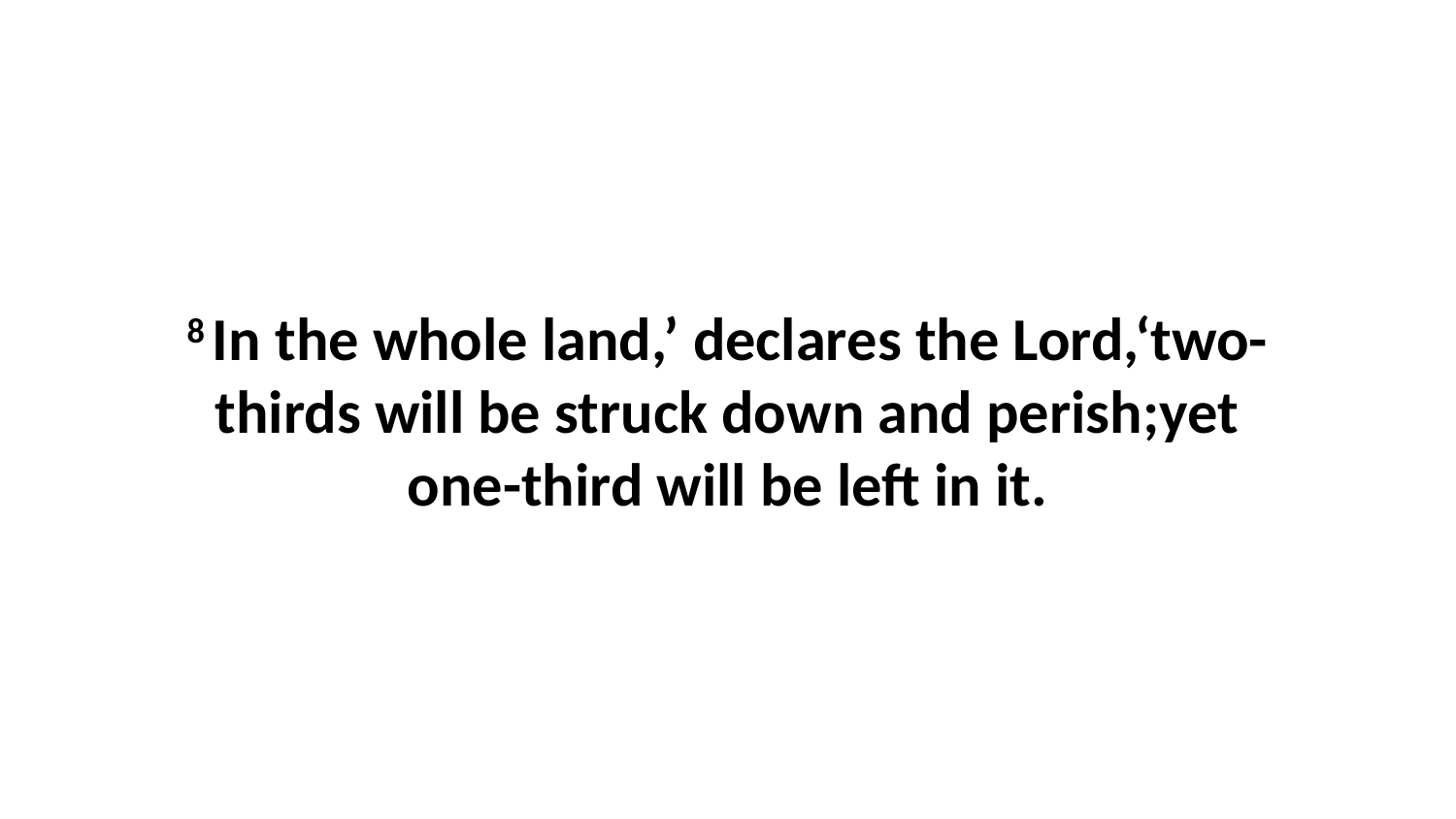

8 In the whole land,’ declares the Lord,‘two-thirds will be struck down and perish;yet one-third will be left in it.